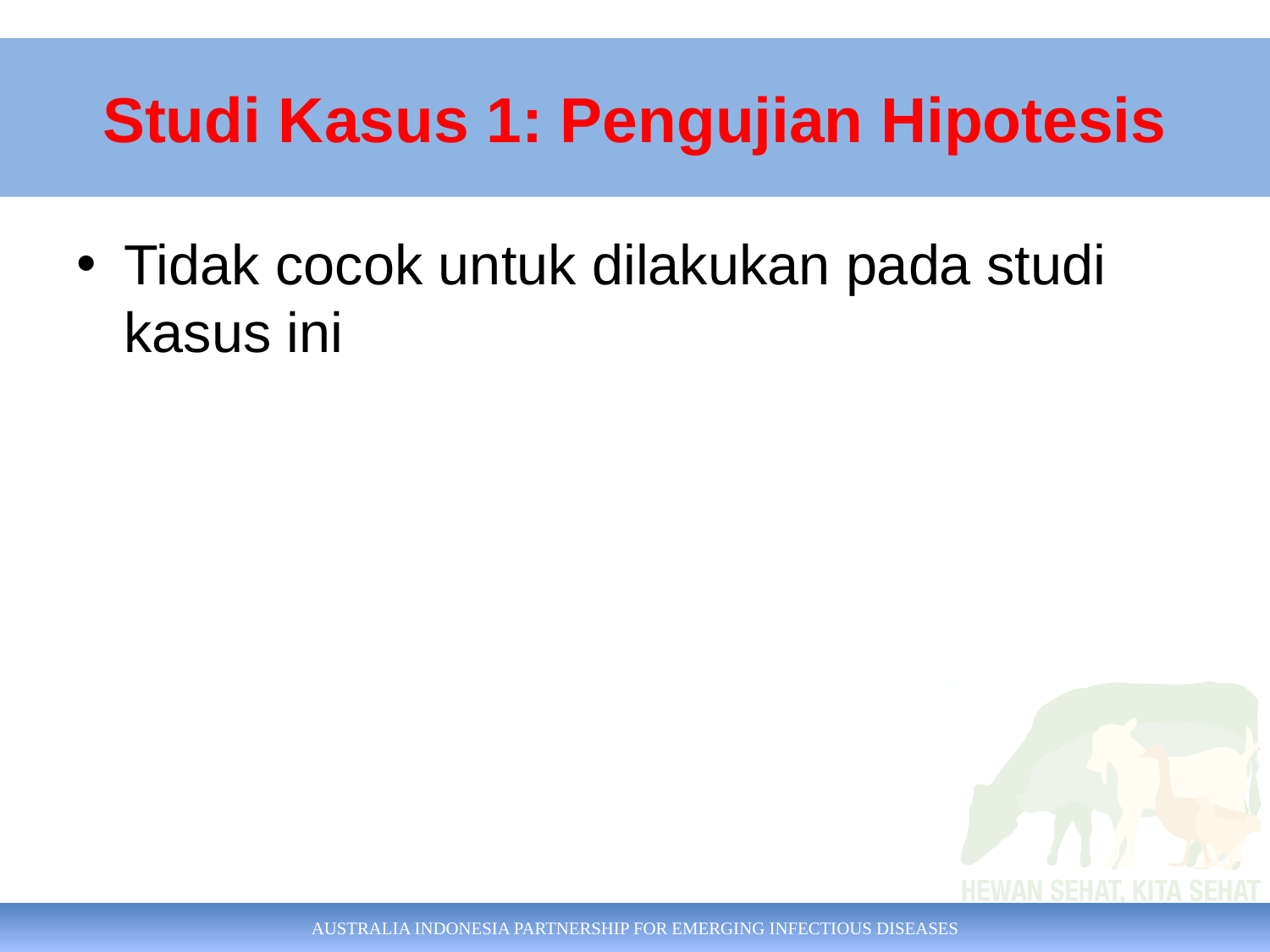

Studi Kasus 1: Pengujian Hipotesis
#
Tidak cocok untuk dilakukan pada studi kasus ini